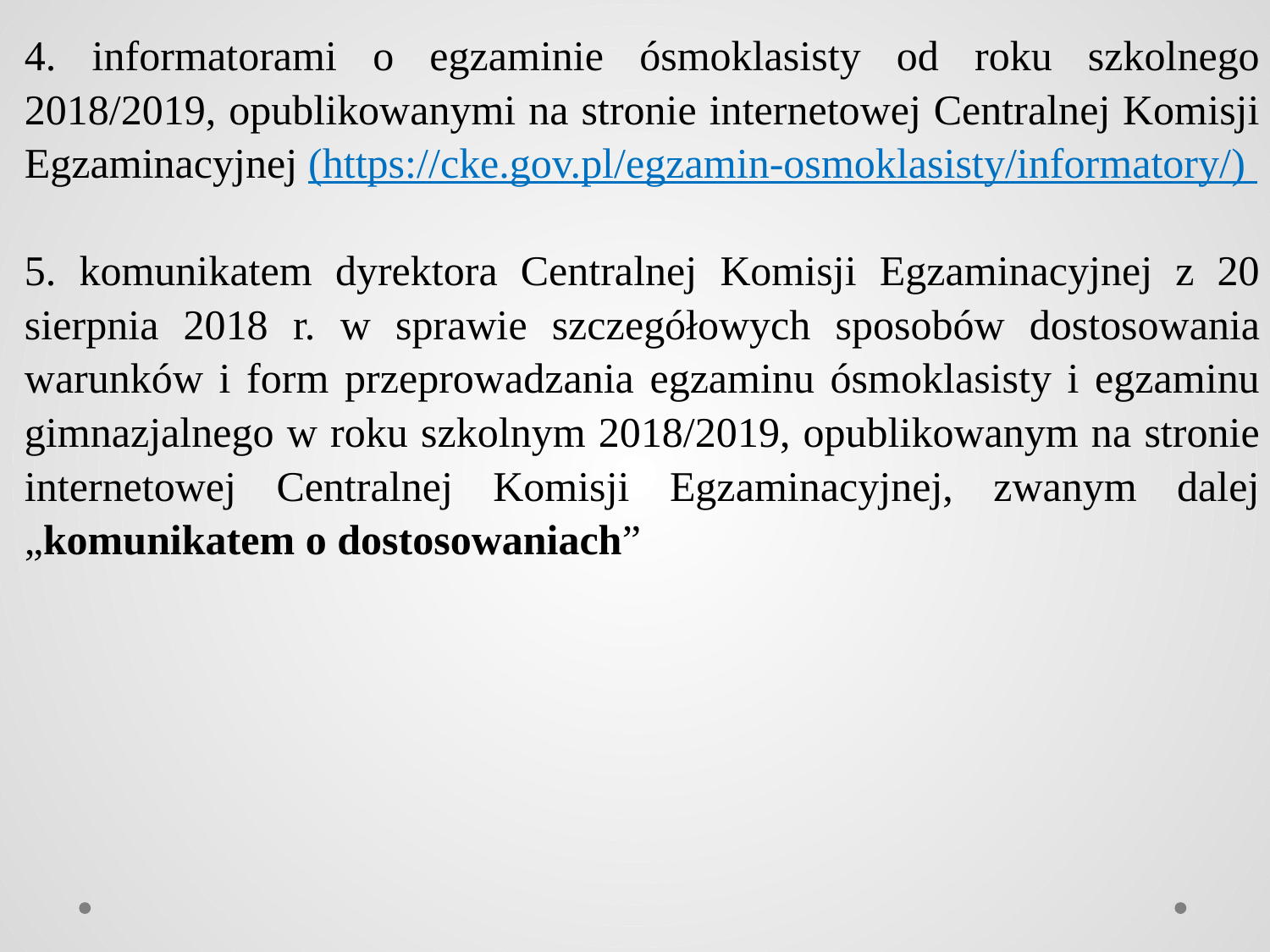

| 4. informatorami o egzaminie ósmoklasisty od roku szkolnego 2018/2019, opublikowanymi na stronie internetowej Centralnej Komisji Egzaminacyjnej (https://cke.gov.pl/egzamin-osmoklasisty/informatory/) |
| --- |
| 5. komunikatem dyrektora Centralnej Komisji Egzaminacyjnej z 20 sierpnia 2018 r. w sprawie szczegółowych sposobów dostosowania warunków i form przeprowadzania egzaminu ósmoklasisty i egzaminu gimnazjalnego w roku szkolnym 2018/2019, opublikowanym na stronie internetowej Centralnej Komisji Egzaminacyjnej, zwanym dalej „komunikatem o dostosowaniach” |
|  |